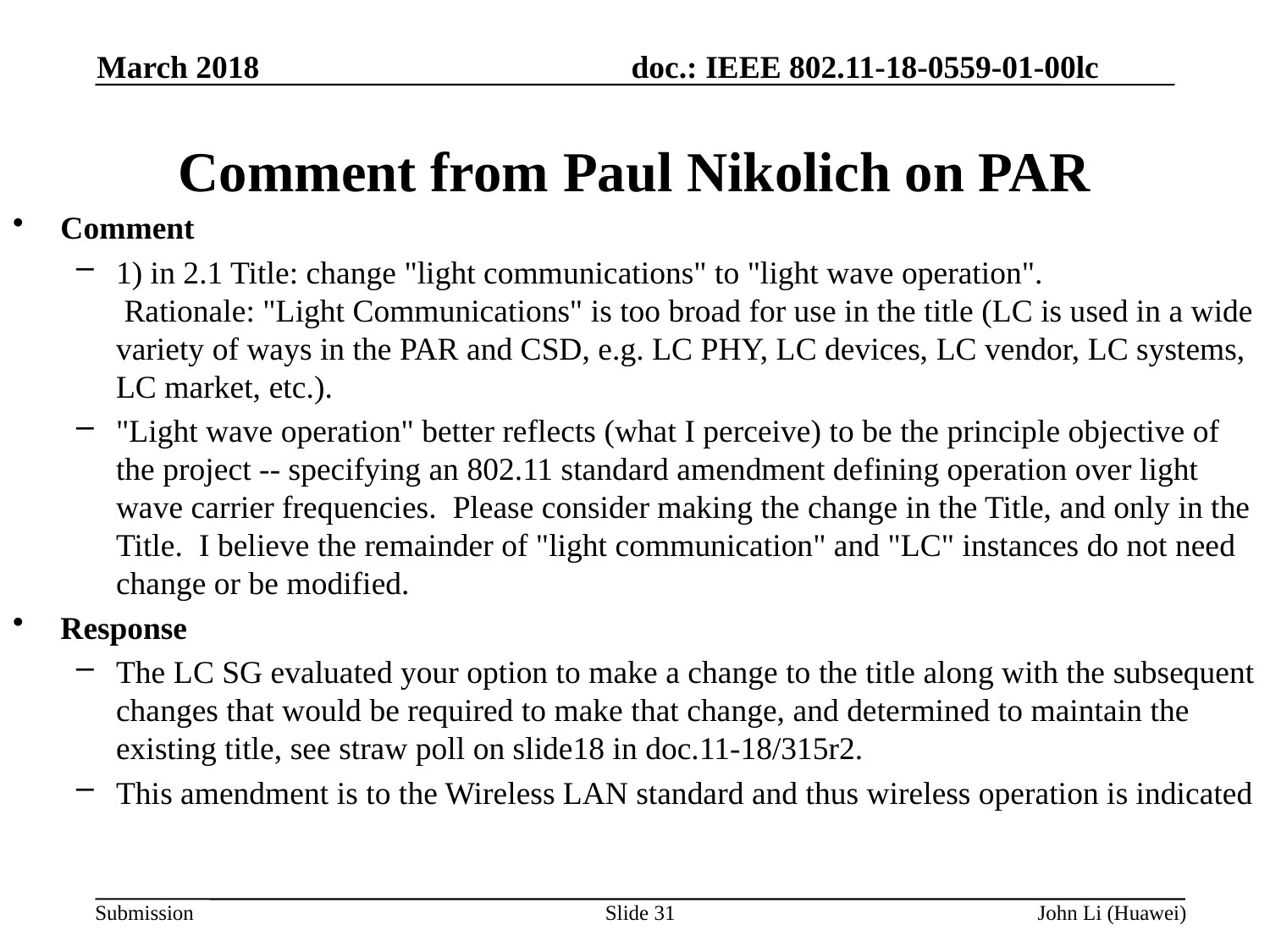

March 2018
# Comment from Paul Nikolich on PAR
Comment
1) in 2.1 Title: change "light communications" to "light wave operation".  Rationale: "Light Communications" is too broad for use in the title (LC is used in a wide variety of ways in the PAR and CSD, e.g. LC PHY, LC devices, LC vendor, LC systems, LC market, etc.).
"Light wave operation" better reflects (what I perceive) to be the principle objective of the project -- specifying an 802.11 standard amendment defining operation over light wave carrier frequencies.  Please consider making the change in the Title, and only in the Title.  I believe the remainder of "light communication" and "LC" instances do not need change or be modified.
Response
The LC SG evaluated your option to make a change to the title along with the subsequent changes that would be required to make that change, and determined to maintain the existing title, see straw poll on slide18 in doc.11-18/315r2.
This amendment is to the Wireless LAN standard and thus wireless operation is indicated

Slide 31
John Li (Huawei)